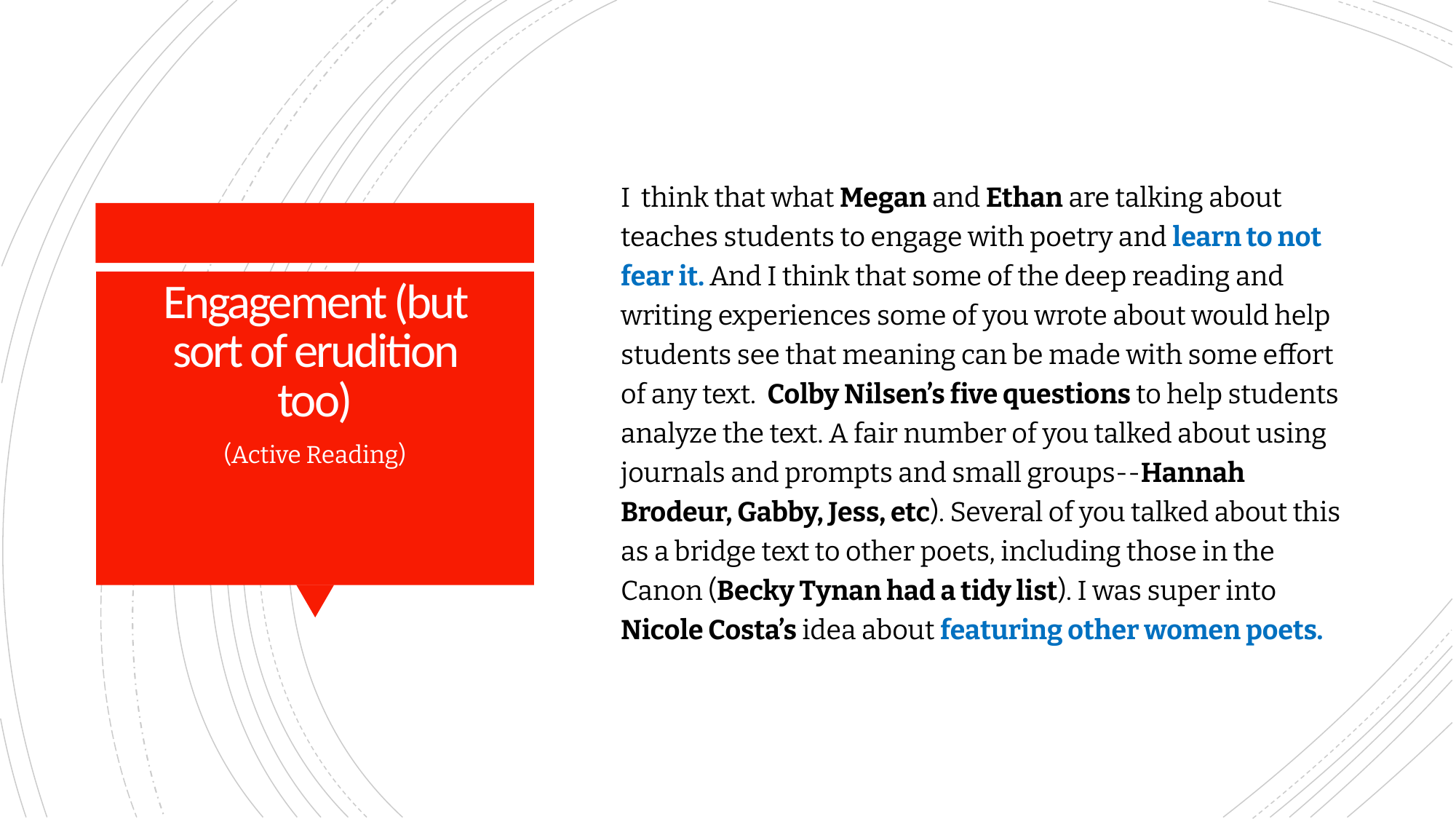

I  think that what Megan and Ethan are talking about teaches students to engage with poetry and learn to not fear it. And I think that some of the deep reading and writing experiences some of you wrote about would help students see that meaning can be made with some effort of any text.  Colby Nilsen’s five questions to help students analyze the text. A fair number of you talked about using journals and prompts and small groups--Hannah Brodeur, Gabby, Jess, etc). Several of you talked about this as a bridge text to other poets, including those in the Canon (Becky Tynan had a tidy list). I was super into Nicole Costa’s idea about featuring other women poets.
# Engagement (but sort of erudition too)
(Active Reading)